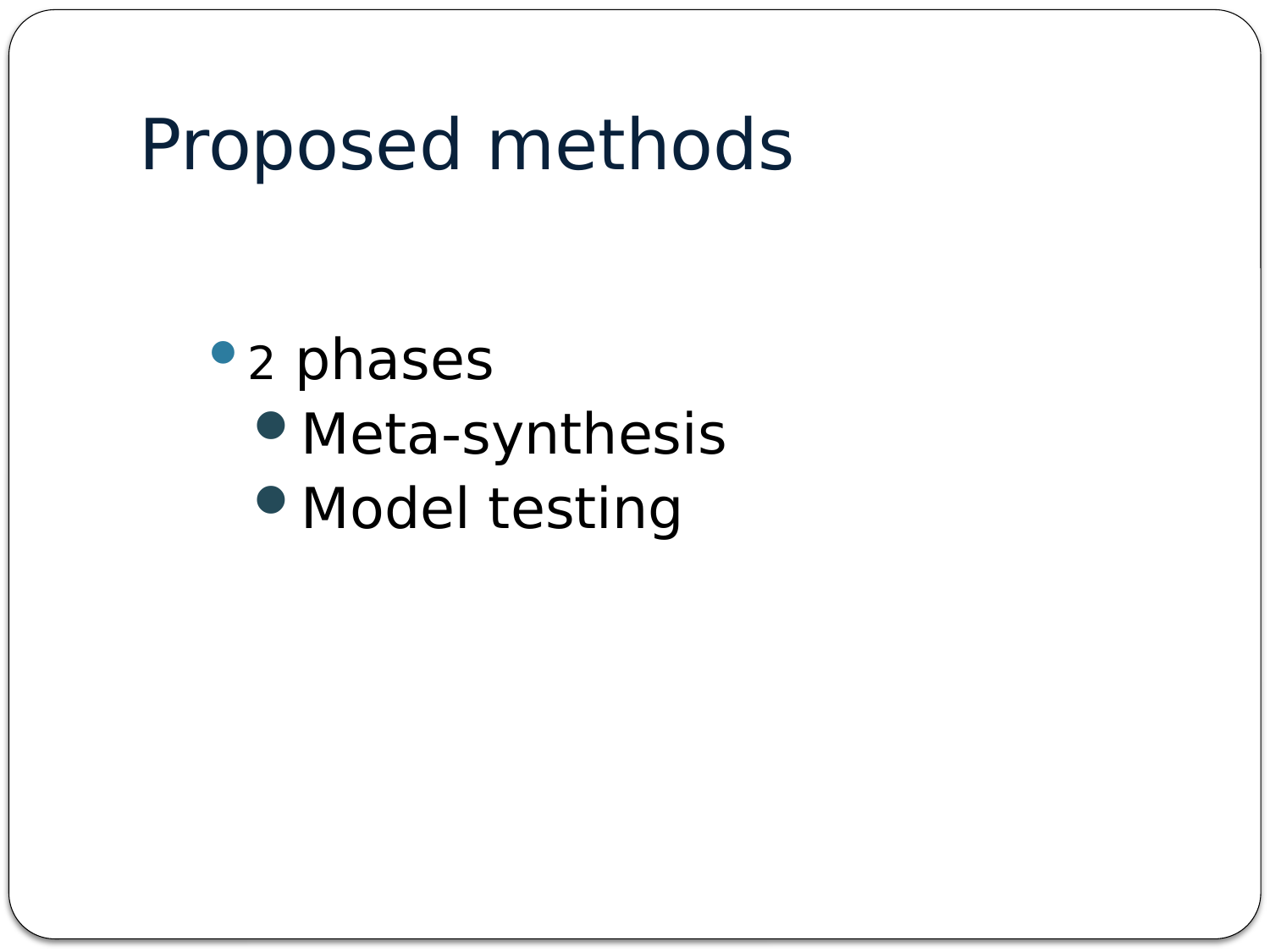

# Proposed methods
2 phases
Meta-synthesis
Model testing